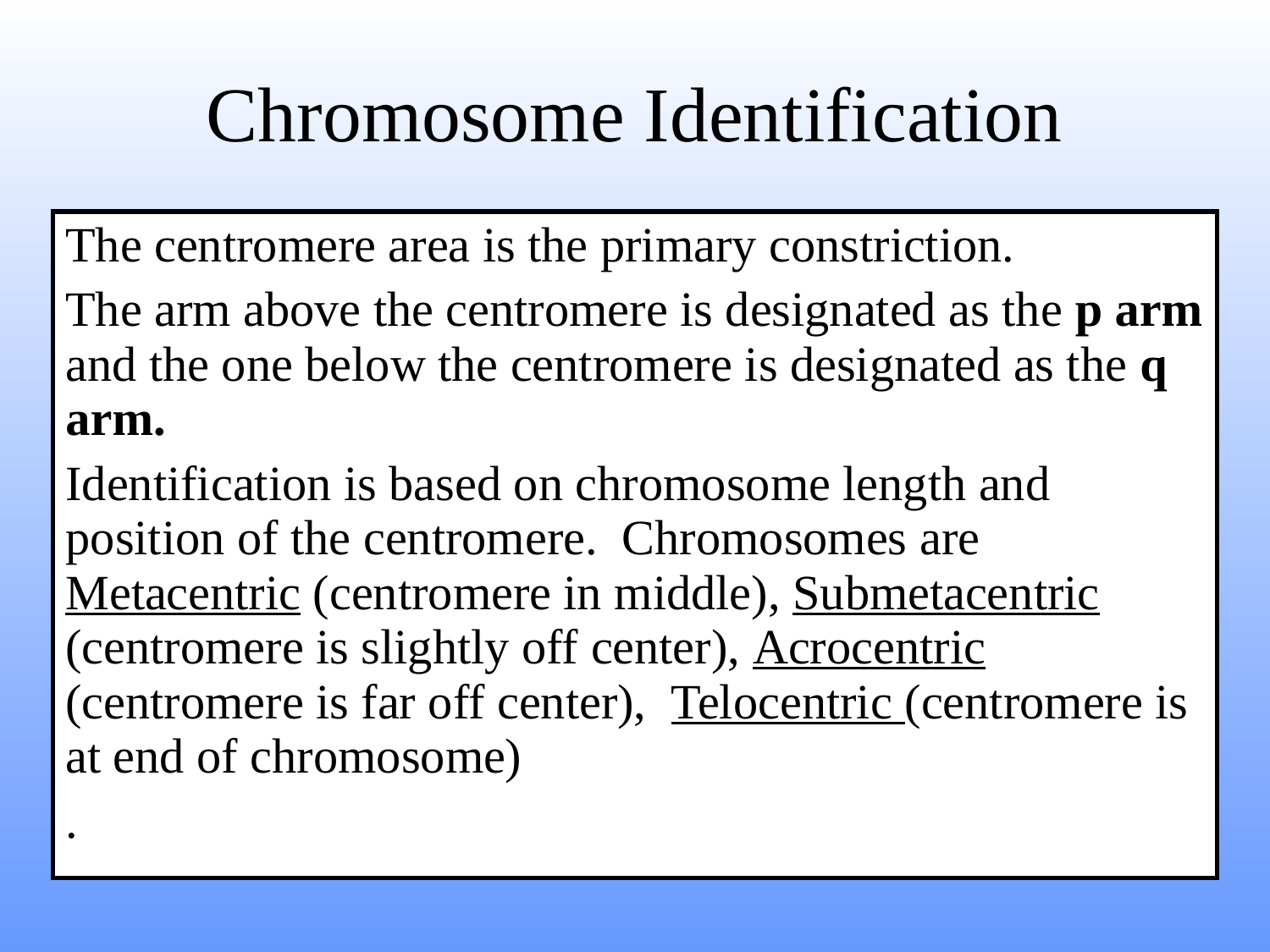

# Chromosome Identification
| The centromere area is the primary constriction. The arm above the centromere is designated as the p arm and the one below the centromere is designated as the q arm. Identification is based on chromosome length and position of the centromere. Chromosomes are Metacentric (centromere in middle), Submetacentric (centromere is slightly off center), Acrocentric (centromere is far off center), Telocentric (centromere is at end of chromosome) . |
| --- |